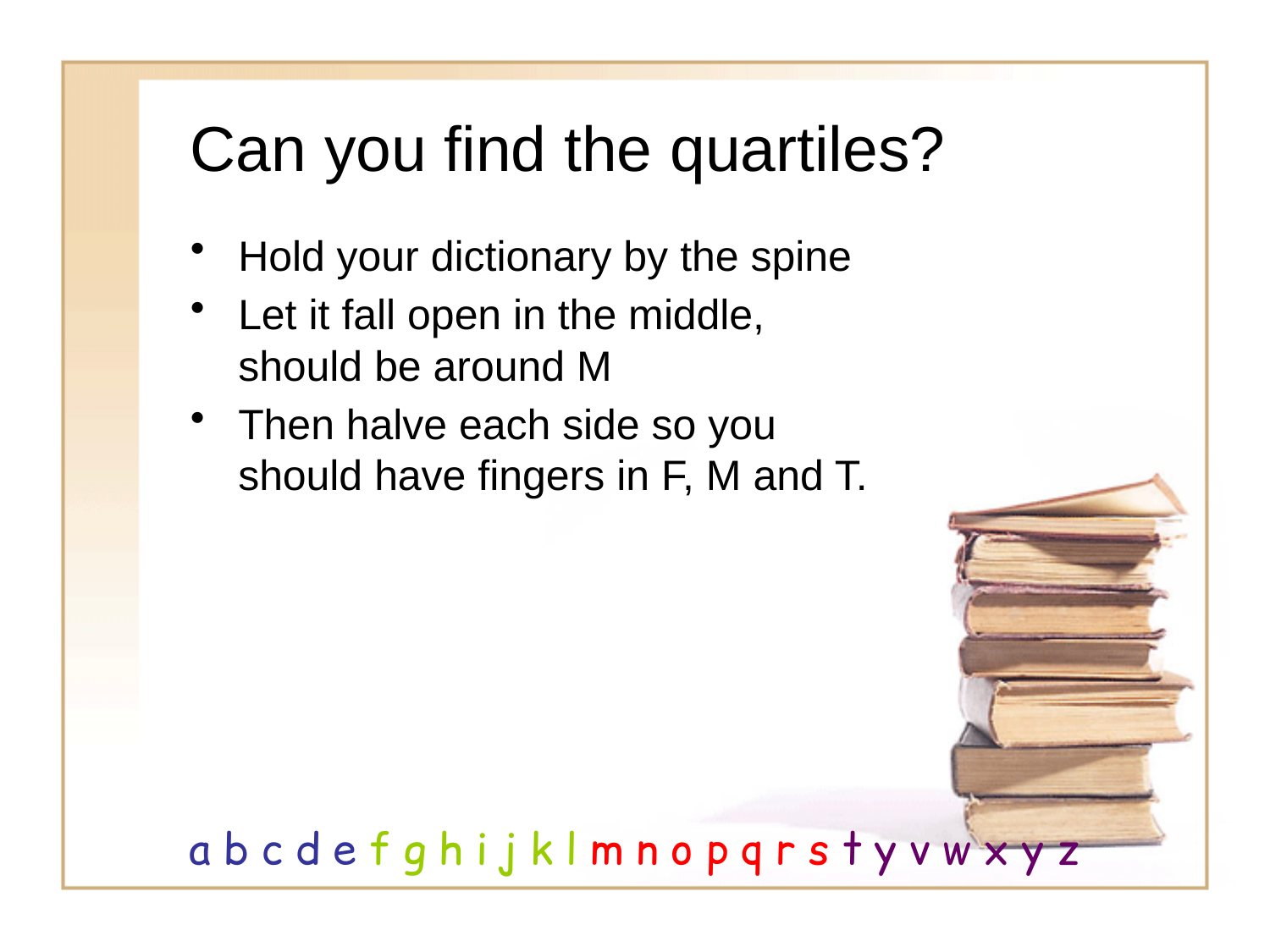

# Can you find the quartiles?
Hold your dictionary by the spine
Let it fall open in the middle, should be around M
Then halve each side so you should have fingers in F, M and T.
a b c d e f g h i j k l m n o p q r s t y v w x y z